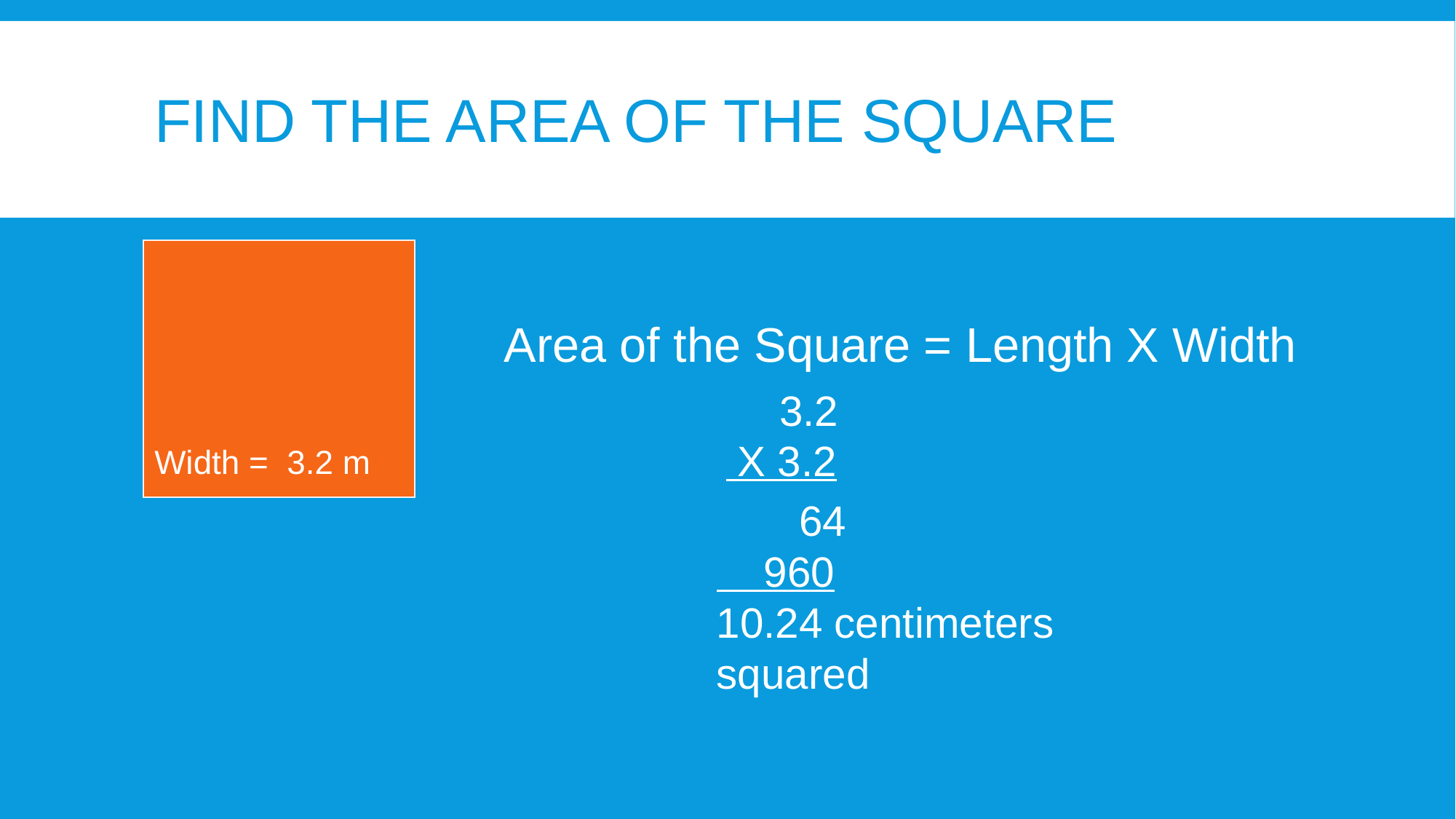

# Find the Area of the SQuare

Width =  3.2 m
Area of the Square = Length X Width
       3.2
 X 3.2

       64
    960
10.24 centimeters squared